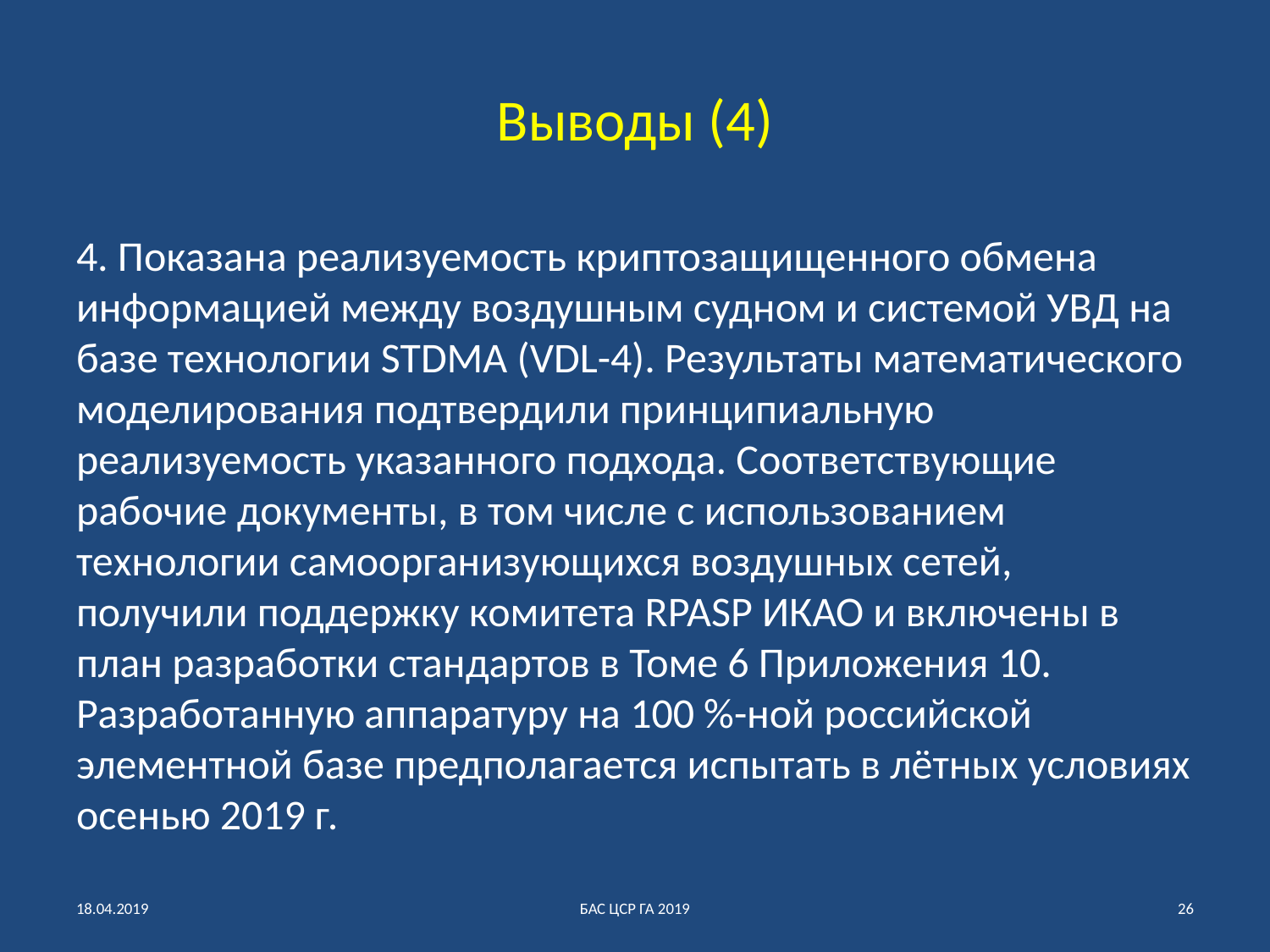

# Выводы (4)
4. Показана реализуемость криптозащищенного обмена информацией между воздушным судном и системой УВД на базе технологии STDMA (VDL-4). Результаты математического моделирования подтвердили принципиальную реализуемость указанного подхода. Соответствующие рабочие документы, в том числе с использованием технологии самоорганизующихся воздушных сетей, получили поддержку комитета RPASP ИКАО и включены в план разработки стандартов в Томе 6 Приложения 10. Разработанную аппаратуру на 100 %-ной российской элементной базе предполагается испытать в лётных условиях осенью 2019 г.

18.04.2019
БАС ЦСР ГА 2019
26